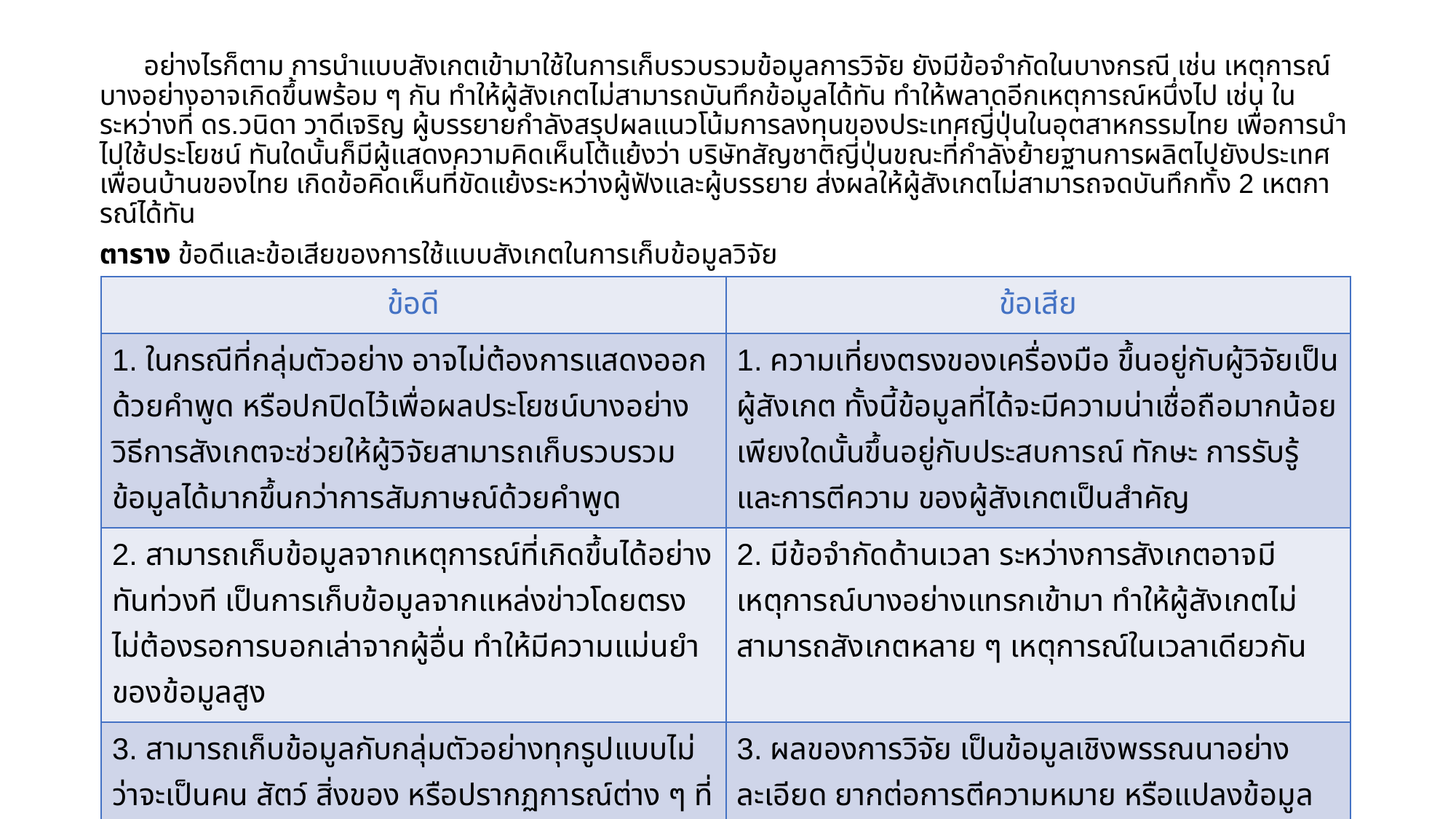

อย่างไรก็ตาม การนำแบบสังเกตเข้ามาใช้ในการเก็บรวบรวมข้อมูลการวิจัย ยังมีข้อจำกัดในบางกรณี เช่น เหตุการณ์บางอย่างอาจเกิดขึ้นพร้อม ๆ กัน ทำให้ผู้สังเกตไม่สามารถบันทึกข้อมูลได้ทัน ทำให้พลาดอีกเหตุการณ์หนึ่งไป เช่น ในระหว่างที่ ดร.วนิดา วาดีเจริญ ผู้บรรยายกำลังสรุปผลแนวโน้มการลงทุนของประเทศญี่ปุ่นในอุตสาหกรรมไทย เพื่อการนำไปใช้ประโยชน์ ทันใดนั้นก็มีผู้แสดงความคิดเห็นโต้แย้งว่า บริษัทสัญชาติญี่ปุ่นขณะที่กำลังย้ายฐานการผลิตไปยังประเทศเพื่อนบ้านของไทย เกิดข้อคิดเห็นที่ขัดแย้งระหว่างผู้ฟังและผู้บรรยาย ส่งผลให้ผู้สังเกตไม่สามารถจดบันทึกทั้ง 2 เหตการณ์ได้ทัน
ตาราง ข้อดีและข้อเสียของการใช้แบบสังเกตในการเก็บข้อมูลวิจัย
| ข้อดี | ข้อเสีย |
| --- | --- |
| 1. ในกรณีที่กลุ่มตัวอย่าง อาจไม่ต้องการแสดงออกด้วยคำพูด หรือปกปิดไว้เพื่อผลประโยชน์บางอย่าง วิธีการสังเกตจะช่วยให้ผู้วิจัยสามารถเก็บรวบรวมข้อมูลได้มากขึ้นกว่าการสัมภาษณ์ด้วยคำพูด | 1. ความเที่ยงตรงของเครื่องมือ ขึ้นอยู่กับผู้วิจัยเป็นผู้สังเกต ทั้งนี้ข้อมูลที่ได้จะมีความน่าเชื่อถือมากน้อยเพียงใดนั้นขึ้นอยู่กับประสบการณ์ ทักษะ การรับรู้ และการตีความ ของผู้สังเกตเป็นสำคัญ |
| 2. สามารถเก็บข้อมูลจากเหตุการณ์ที่เกิดขึ้นได้อย่างทันท่วงที เป็นการเก็บข้อมูลจากแหล่งข่าวโดยตรงไม่ต้องรอการบอกเล่าจากผู้อื่น ทำให้มีความแม่นยำของข้อมูลสูง | 2. มีข้อจำกัดด้านเวลา ระหว่างการสังเกตอาจมีเหตุการณ์บางอย่างแทรกเข้ามา ทำให้ผู้สังเกตไม่สามารถสังเกตหลาย ๆ เหตุการณ์ในเวลาเดียวกัน |
| 3. สามารถเก็บข้อมูลกับกลุ่มตัวอย่างทุกรูปแบบไม่ว่าจะเป็นคน สัตว์ สิ่งของ หรือปรากฏการณ์ต่าง ๆ ที่เกิดขึ้นตามธรรมชาติ เป็นต้น | 3. ผลของการวิจัย เป็นข้อมูลเชิงพรรณนาอย่างละเอียด ยากต่อการตีความหมาย หรือแปลงข้อมูลเป็นตัวเลข หาทฤษฎีมาสนับสนุนได้ยาก ผลของการวิจัยไม่สามารถสรุปอ้างอิงไปยังกลุ่มประชากรได้อย่างชัดเจน |